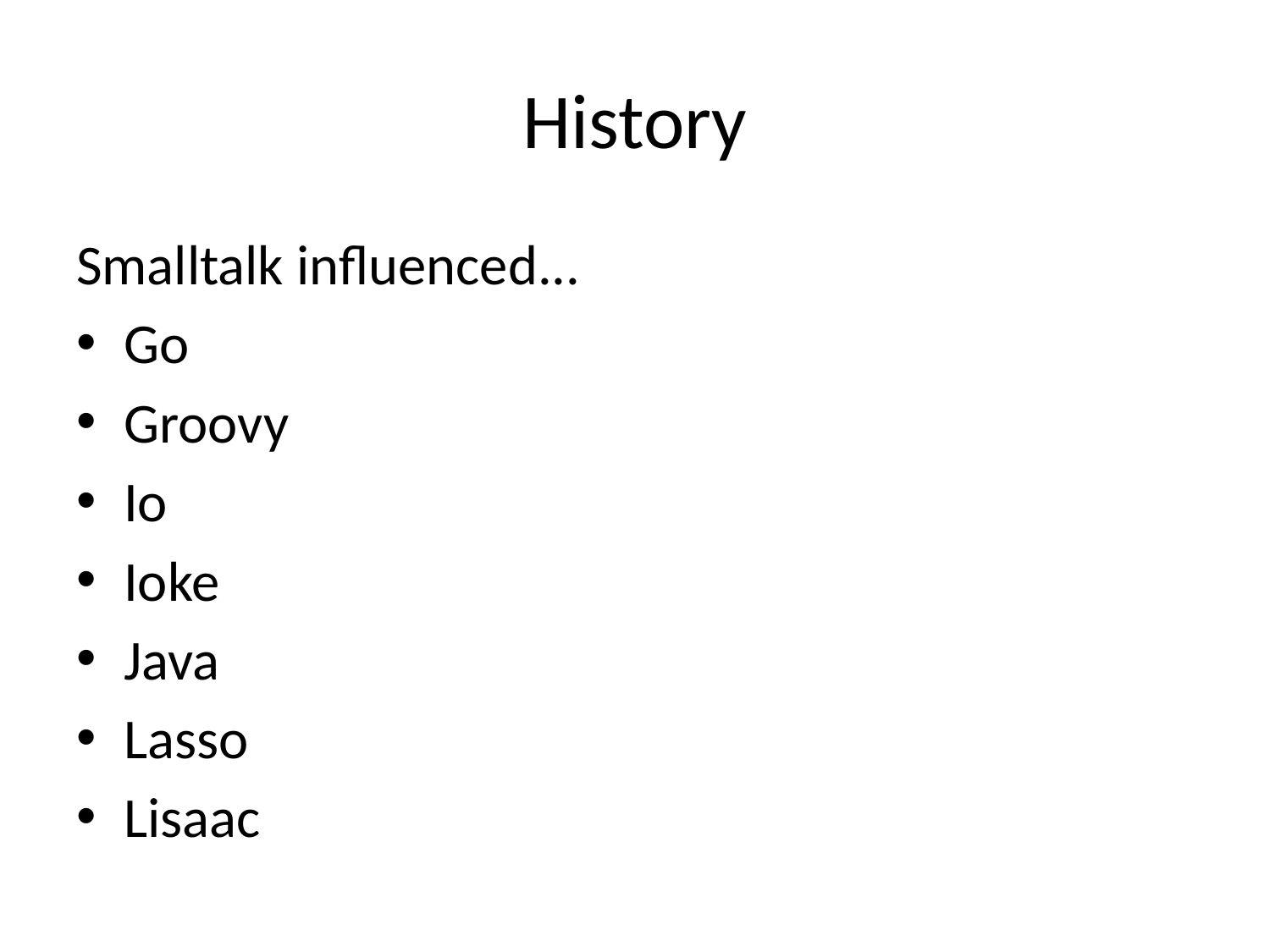

# History
Smalltalk influenced...
Go
Groovy
Io
Ioke
Java
Lasso
Lisaac